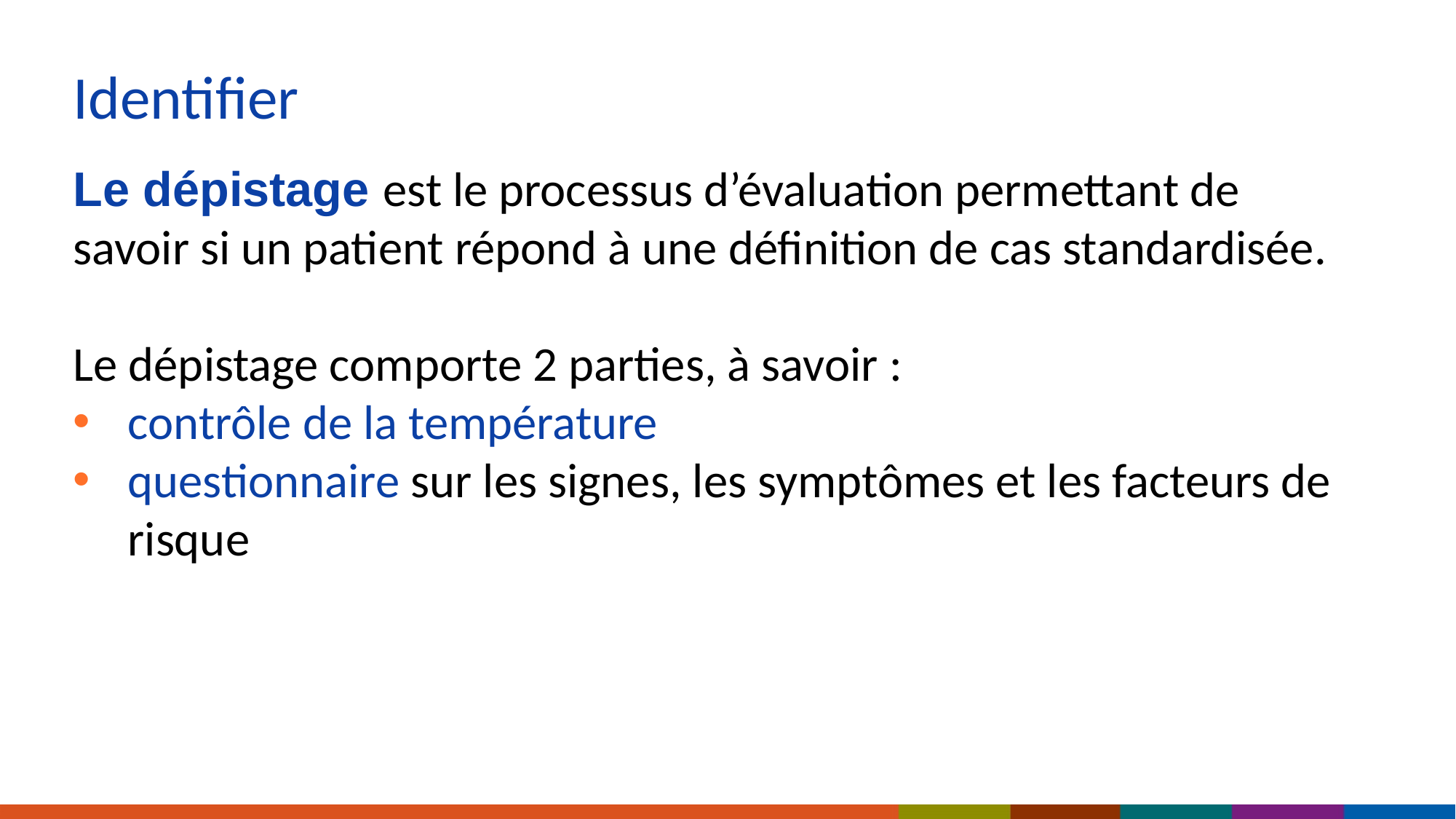

# Identifier
Le dépistage est le processus d’évaluation permettant de savoir si un patient répond à une définition de cas standardisée.

Le dépistage comporte 2 parties, à savoir :
contrôle de la température
questionnaire sur les signes, les symptômes et les facteurs de risque